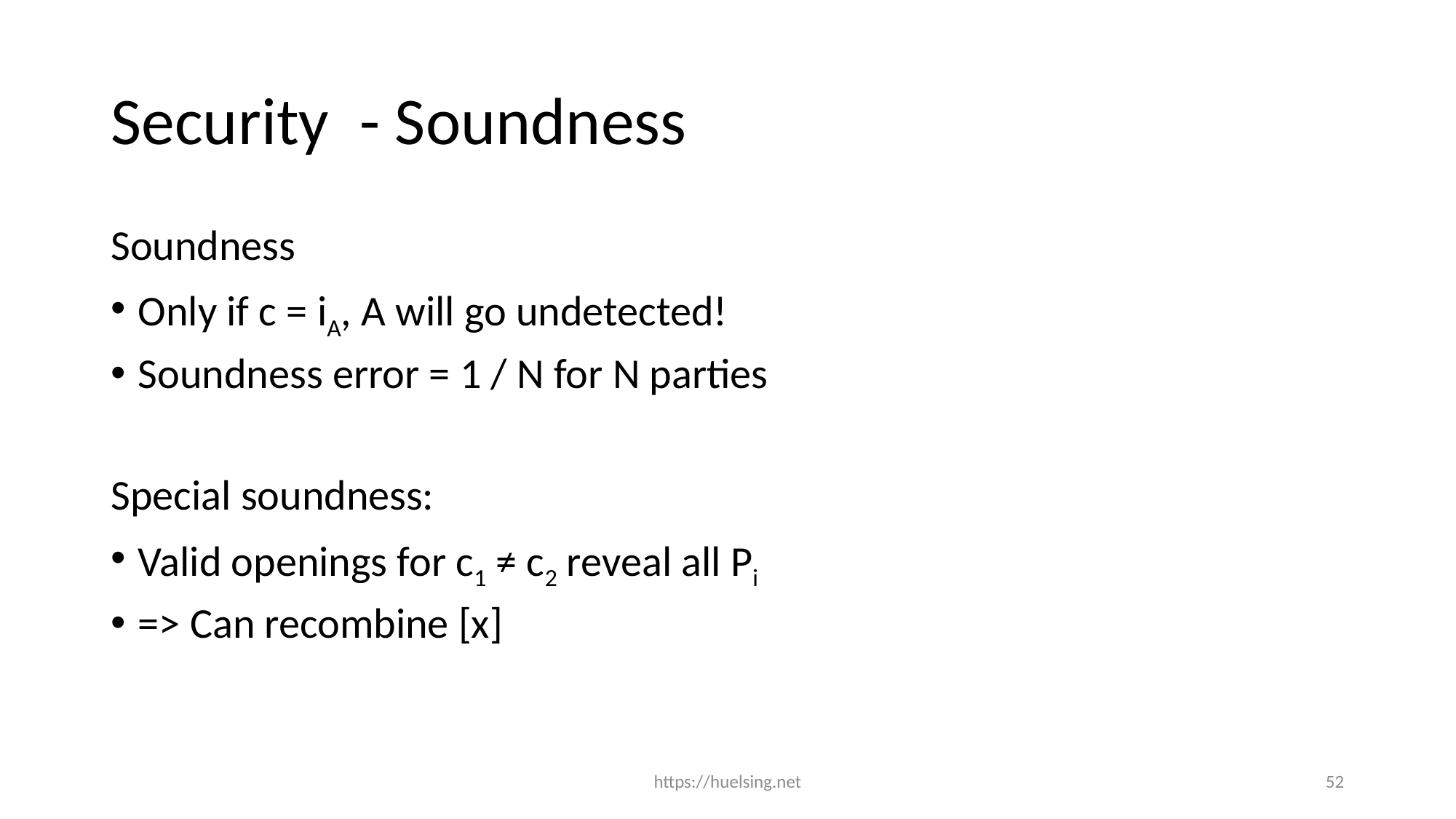

# Security  - Soundness
Soundness
Only if c = iA, A will go undetected!
Soundness error = 1 / N for N parties

Special soundness:
Valid openings for c1 ≠ c2 reveal all Pi
=> Can recombine [x]
https://huelsing.net
52